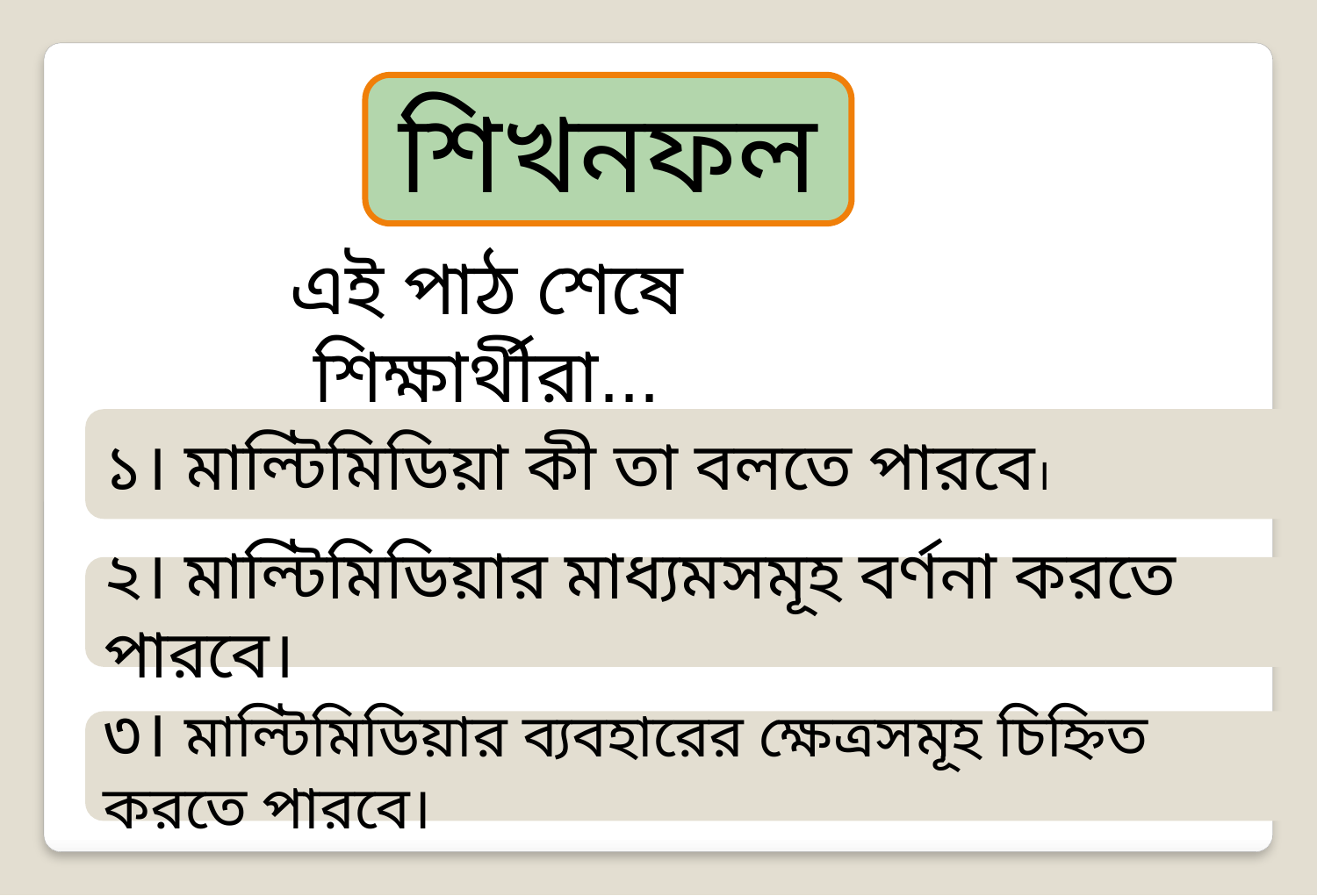

শিখনফল
এই পাঠ শেষে শিক্ষার্থীরা...
১। মাল্টিমিডিয়া কী তা বলতে পারবে।
২। মাল্টিমিডিয়ার মাধ্যমসমূহ বর্ণনা করতে পারবে।
৩। মাল্টিমিডিয়ার ব্যবহারের ক্ষেত্রসমূহ চিহ্নিত করতে পারবে।